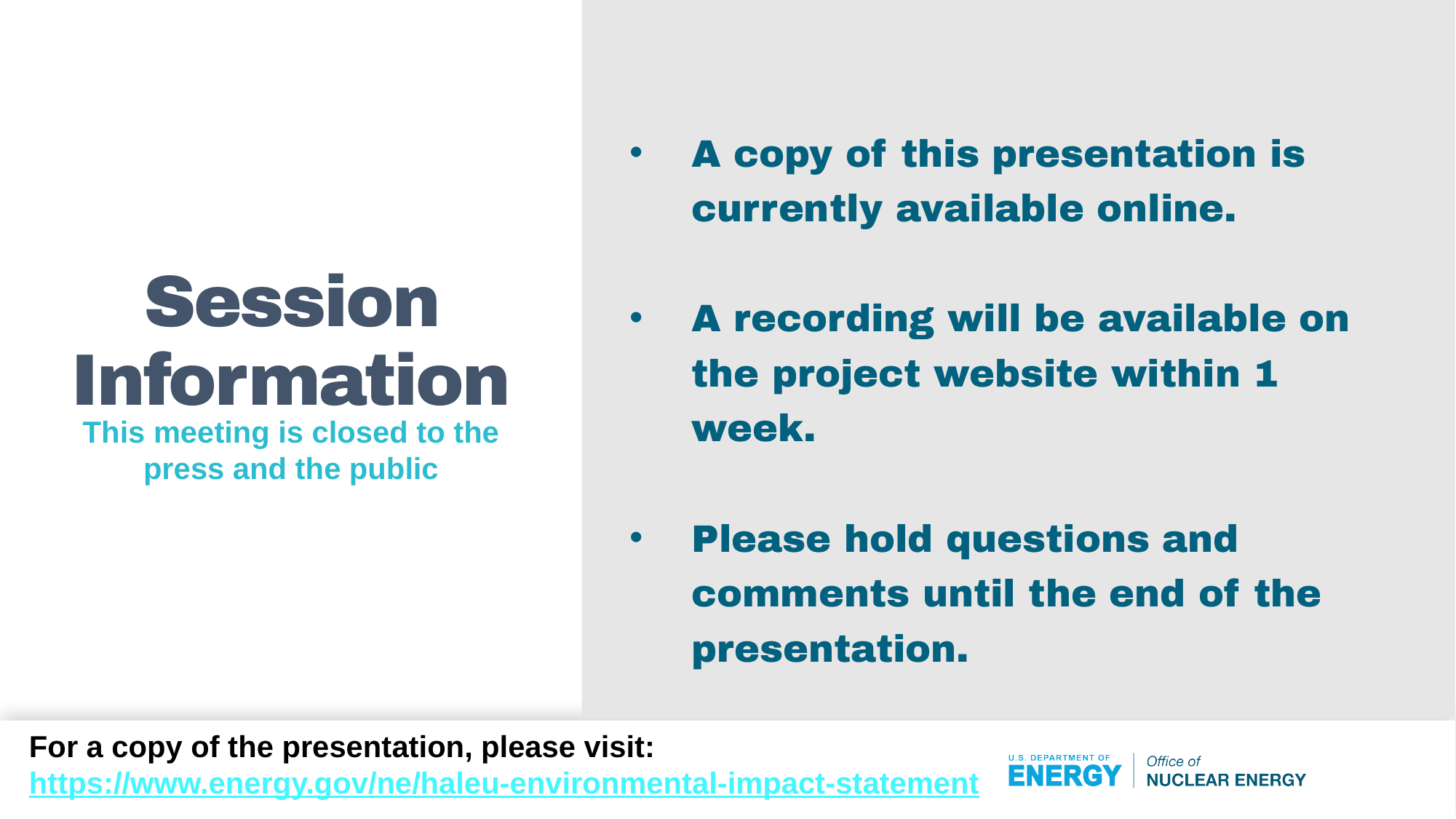

A copy of this presentation is currently available online.

A recording will be available on the project website within 1 week.

Please hold questions and comments until the end of the presentation.
# Session Information
This meeting is closed to the press and the public
For a copy of the presentation, please visit: https://www.energy.gov/ne/haleu-environmental-impact-statement